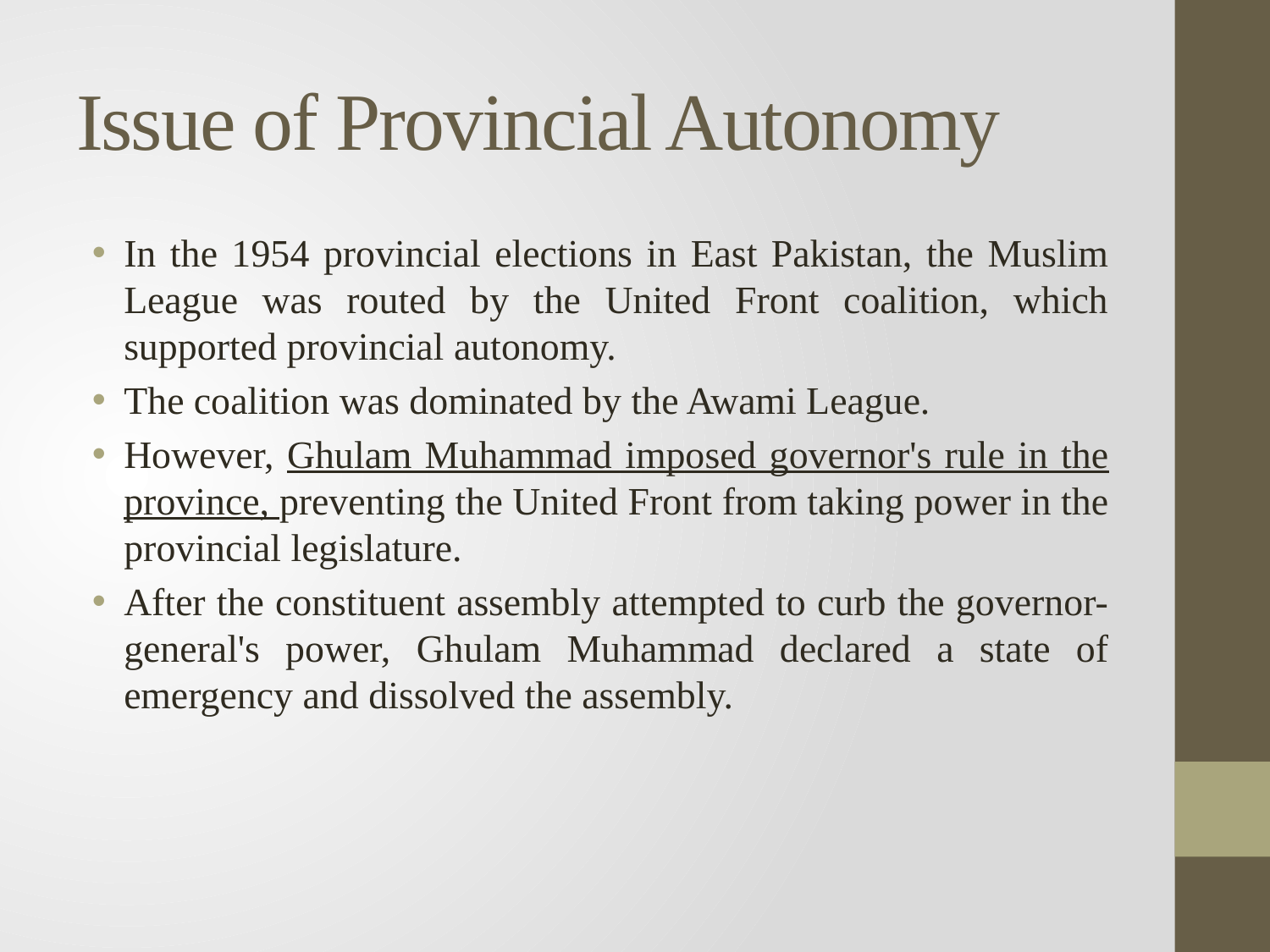

# Issue of Provincial Autonomy
In the 1954 provincial elections in East Pakistan, the Muslim League was routed by the United Front coalition, which supported provincial autonomy.
The coalition was dominated by the Awami League.
However, Ghulam Muhammad imposed governor's rule in the province, preventing the United Front from taking power in the provincial legislature.
After the constituent assembly attempted to curb the governor-general's power, Ghulam Muhammad declared a state of emergency and dissolved the assembly.